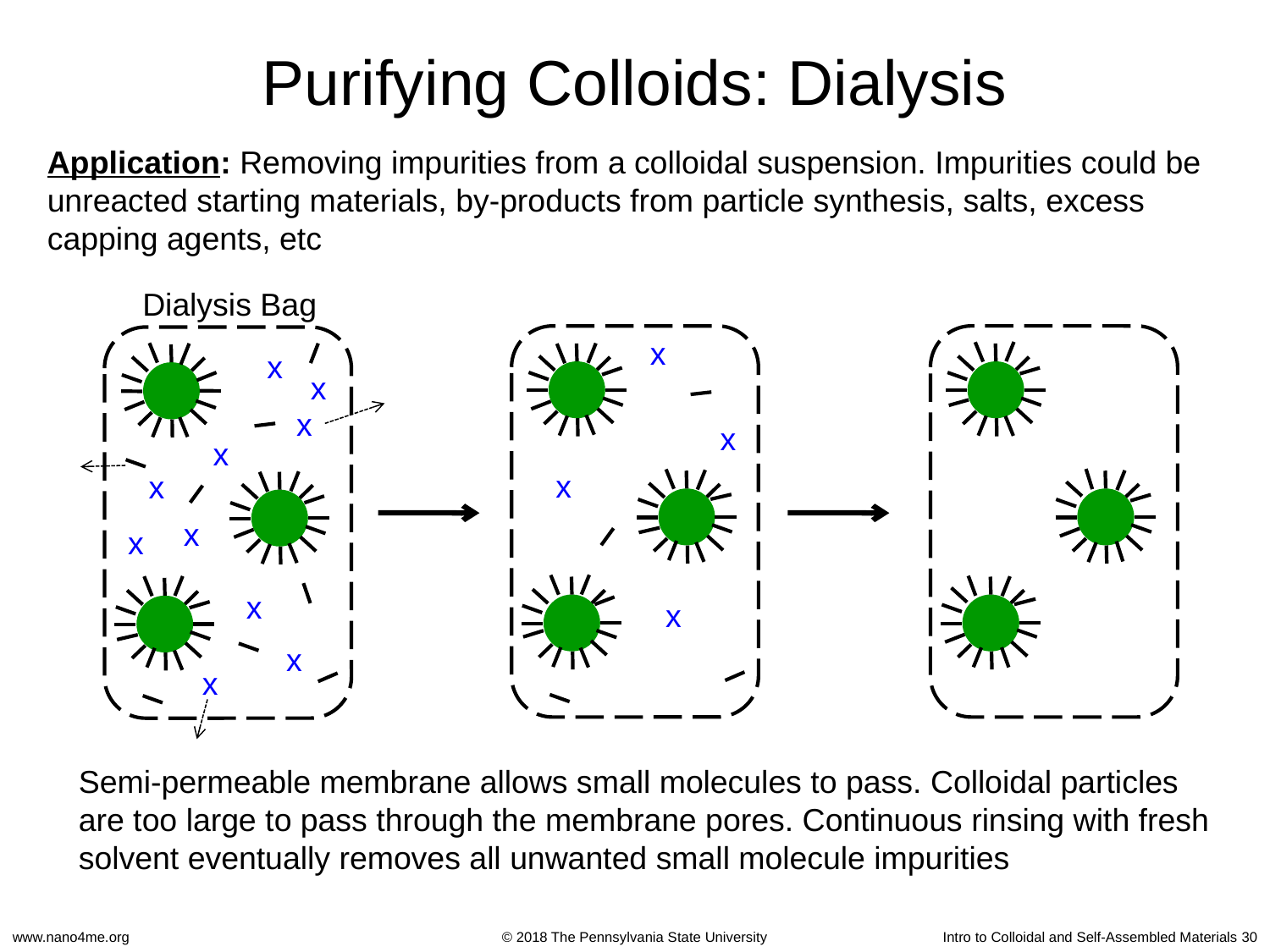

# Purifying Colloids: Dialysis
Application: Removing impurities from a colloidal suspension. Impurities could be unreacted starting materials, by-products from particle synthesis, salts, excess capping agents, etc
Dialysis Bag

x
x
x
x
x

x
x

x
x
x

x

x
x

x

Semi-permeable membrane allows small molecules to pass. Colloidal particles are too large to pass through the membrane pores. Continuous rinsing with fresh solvent eventually removes all unwanted small molecule impurities